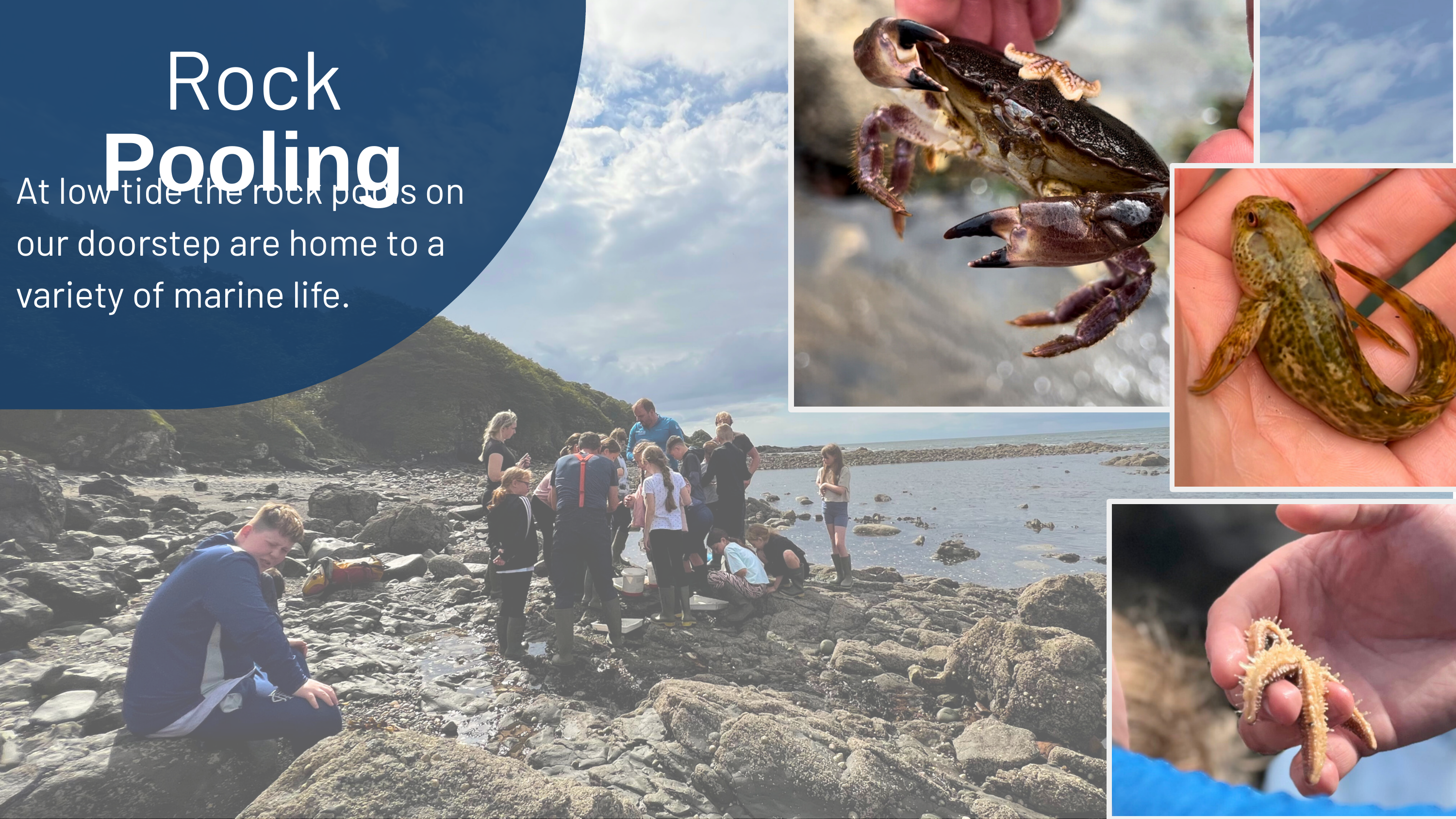

Rock Pooling
At low tide the rock pools on our doorstep are home to a variety of marine life.